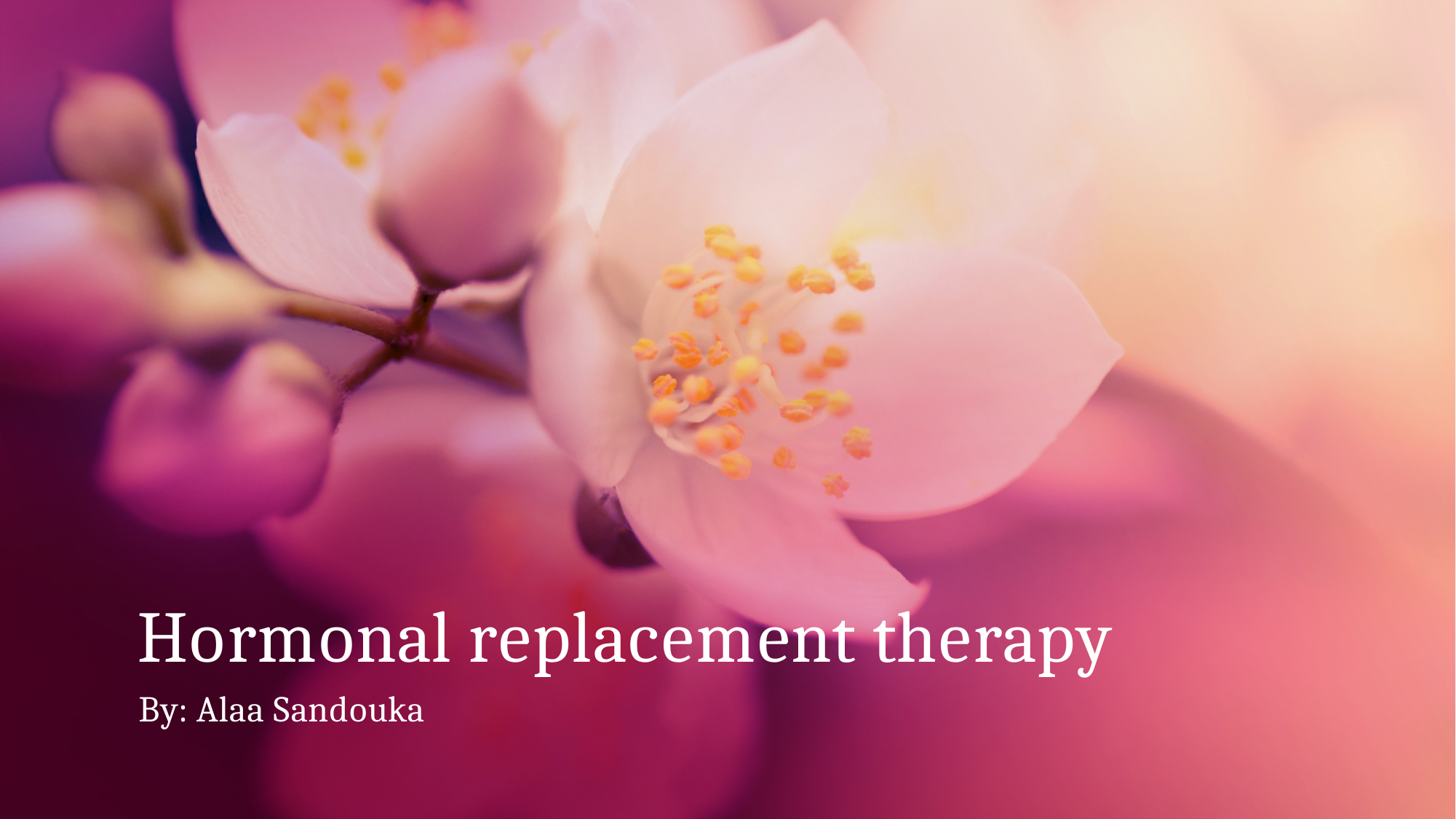

# Hormonal replacement therapy
By: Alaa Sandouka